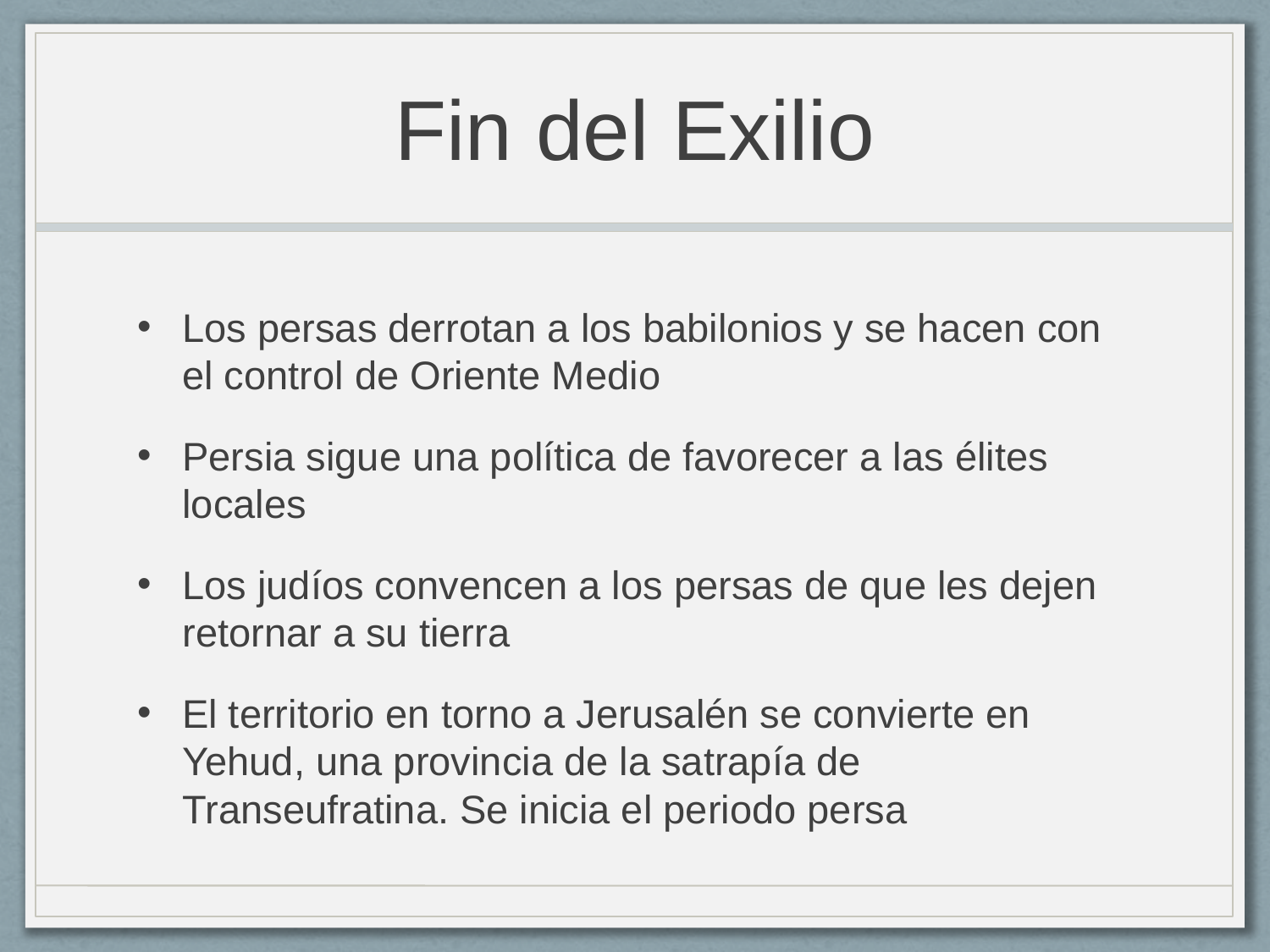

# Fin del Exilio
Los persas derrotan a los babilonios y se hacen con el control de Oriente Medio
Persia sigue una política de favorecer a las élites locales
Los judíos convencen a los persas de que les dejen retornar a su tierra
El territorio en torno a Jerusalén se convierte en Yehud, una provincia de la satrapía de Transeufratina. Se inicia el periodo persa